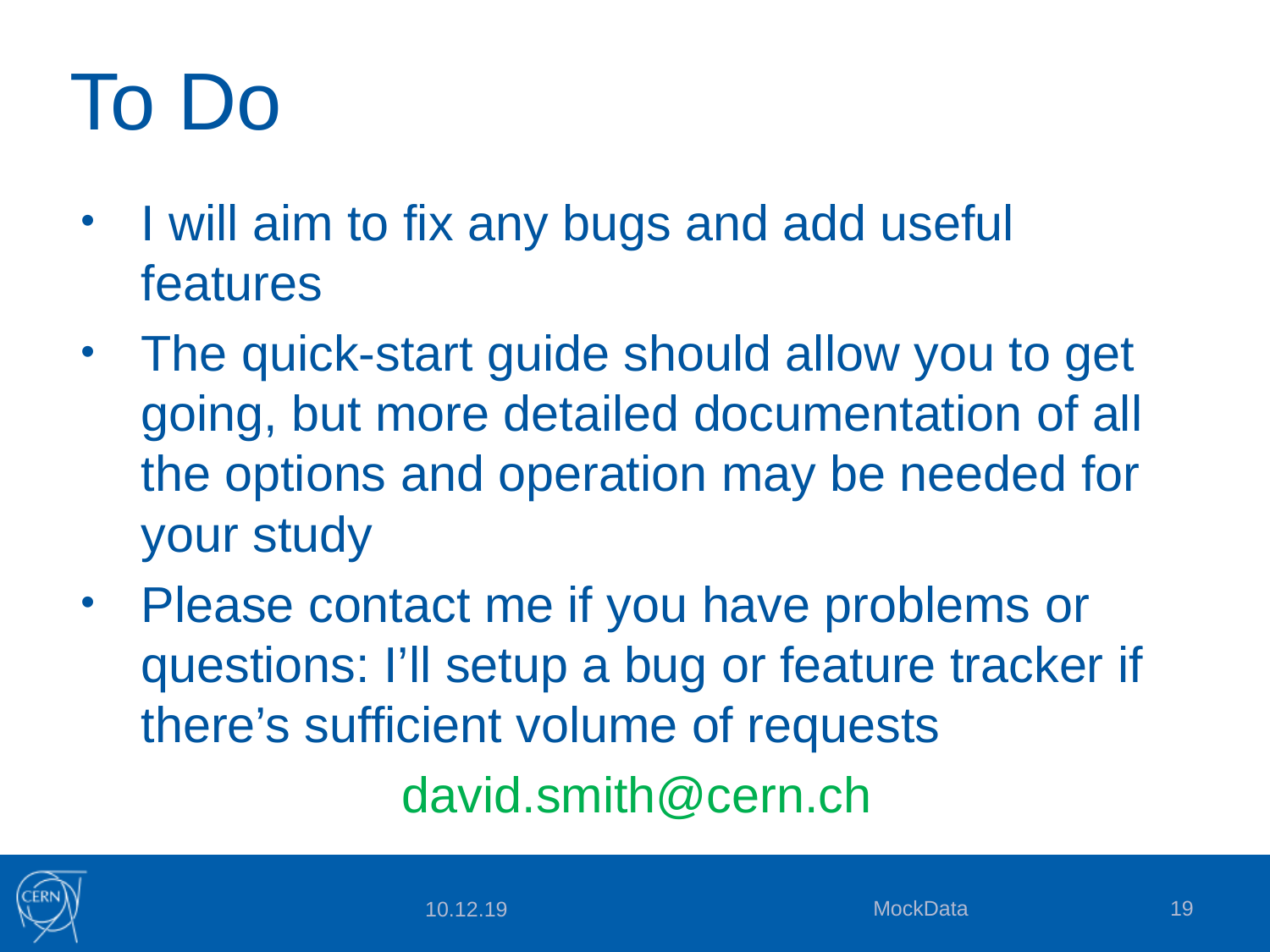

# To Do
I will aim to fix any bugs and add useful features
The quick-start guide should allow you to get going, but more detailed documentation of all the options and operation may be needed for your study
Please contact me if you have problems or questions: I’ll setup a bug or feature tracker if there’s sufficient volume of requests
david.smith@cern.ch

MockData
19
10.12.19